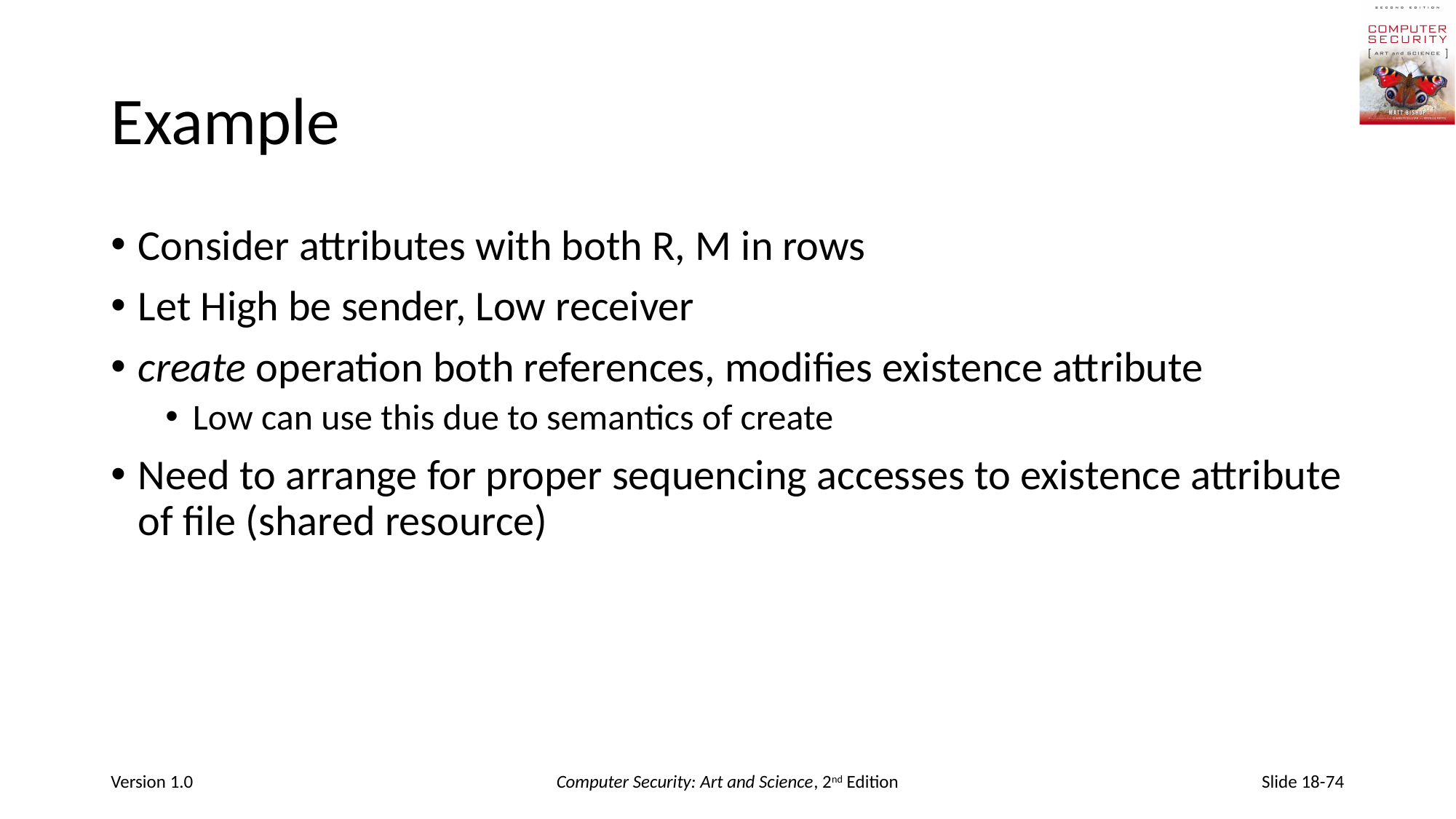

# Example
Consider attributes with both R, M in rows
Let High be sender, Low receiver
create operation both references, modifies existence attribute
Low can use this due to semantics of create
Need to arrange for proper sequencing accesses to existence attribute of file (shared resource)
Version 1.0
Computer Security: Art and Science, 2nd Edition
Slide 18-74